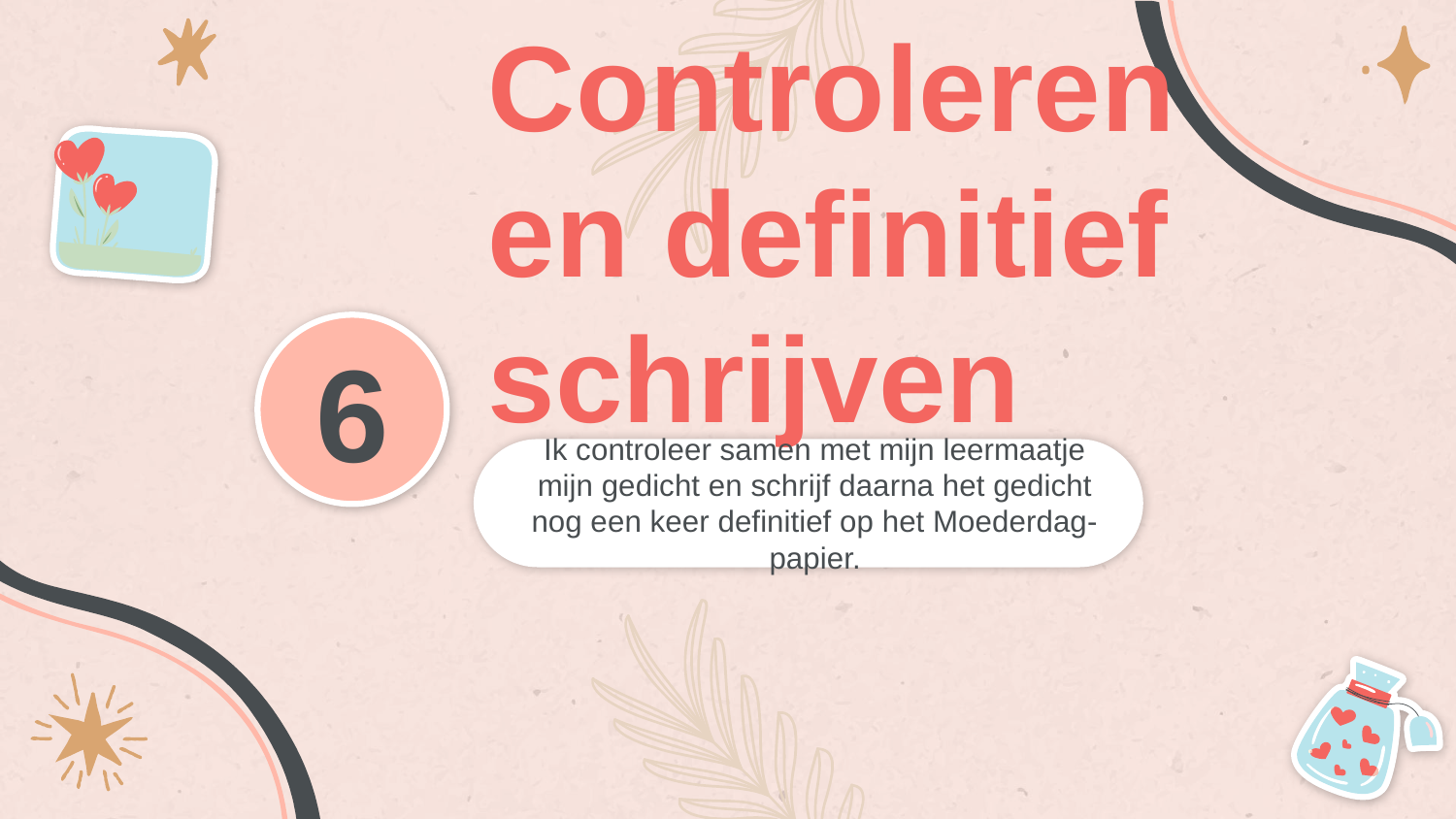

# Controleren en definitief schrijven

6

Ik controleer samen met mijn leermaatje mijn gedicht en schrijf daarna het gedicht nog een keer definitief op het Moederdag-papier.